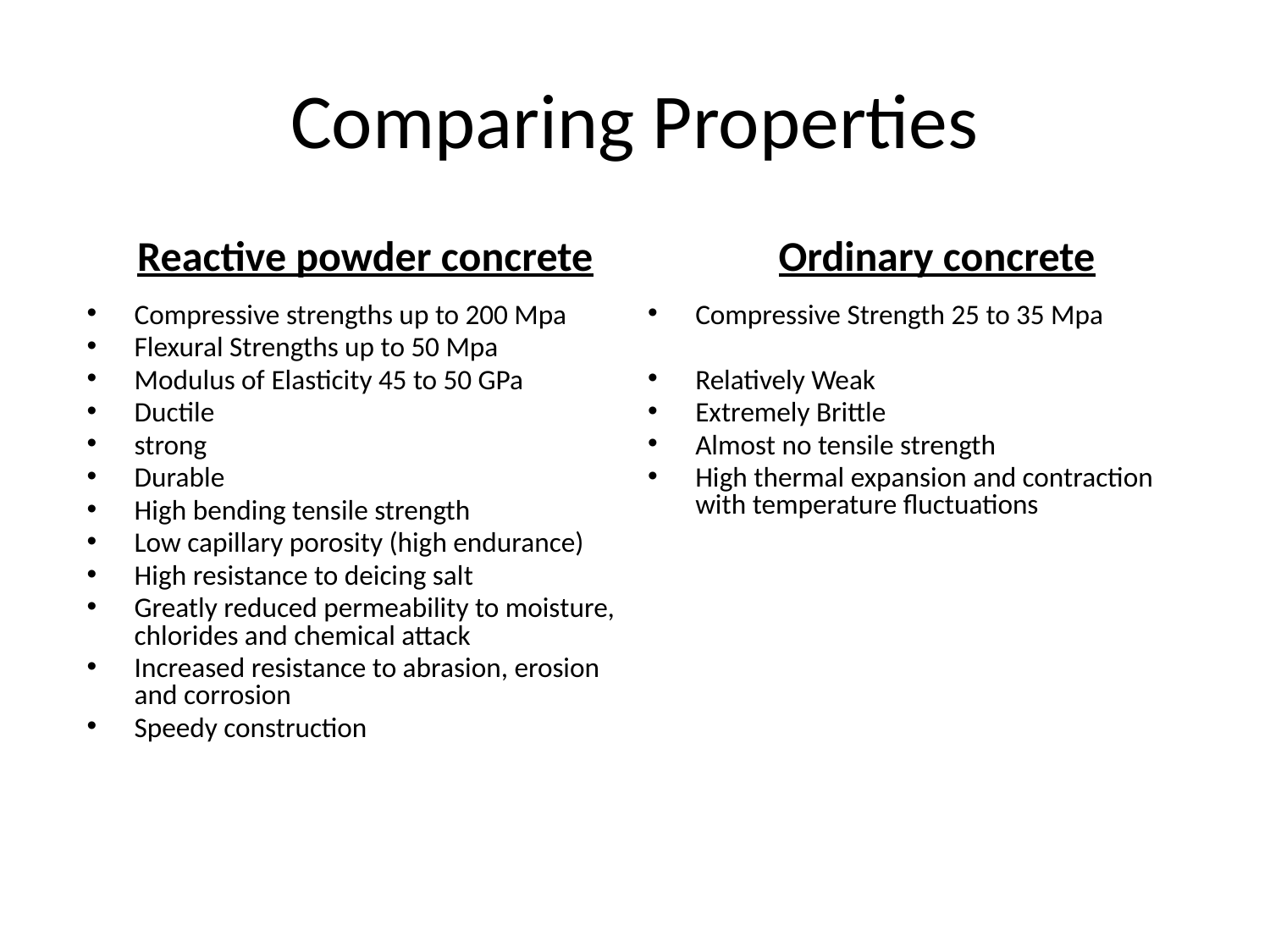

# Comparing Properties
Reactive powder concrete
Ordinary concrete
Compressive strengths up to 200 Mpa
Flexural Strengths up to 50 Mpa
Modulus of Elasticity 45 to 50 GPa
Ductile
strong
Durable
High bending tensile strength
Low capillary porosity (high endurance)
High resistance to deicing salt
Greatly reduced permeability to moisture, chlorides and chemical attack
Increased resistance to abrasion, erosion and corrosion
Speedy construction
Compressive Strength 25 to 35 Mpa

Relatively Weak
Extremely Brittle
Almost no tensile strength
High thermal expansion and contraction with temperature fluctuations